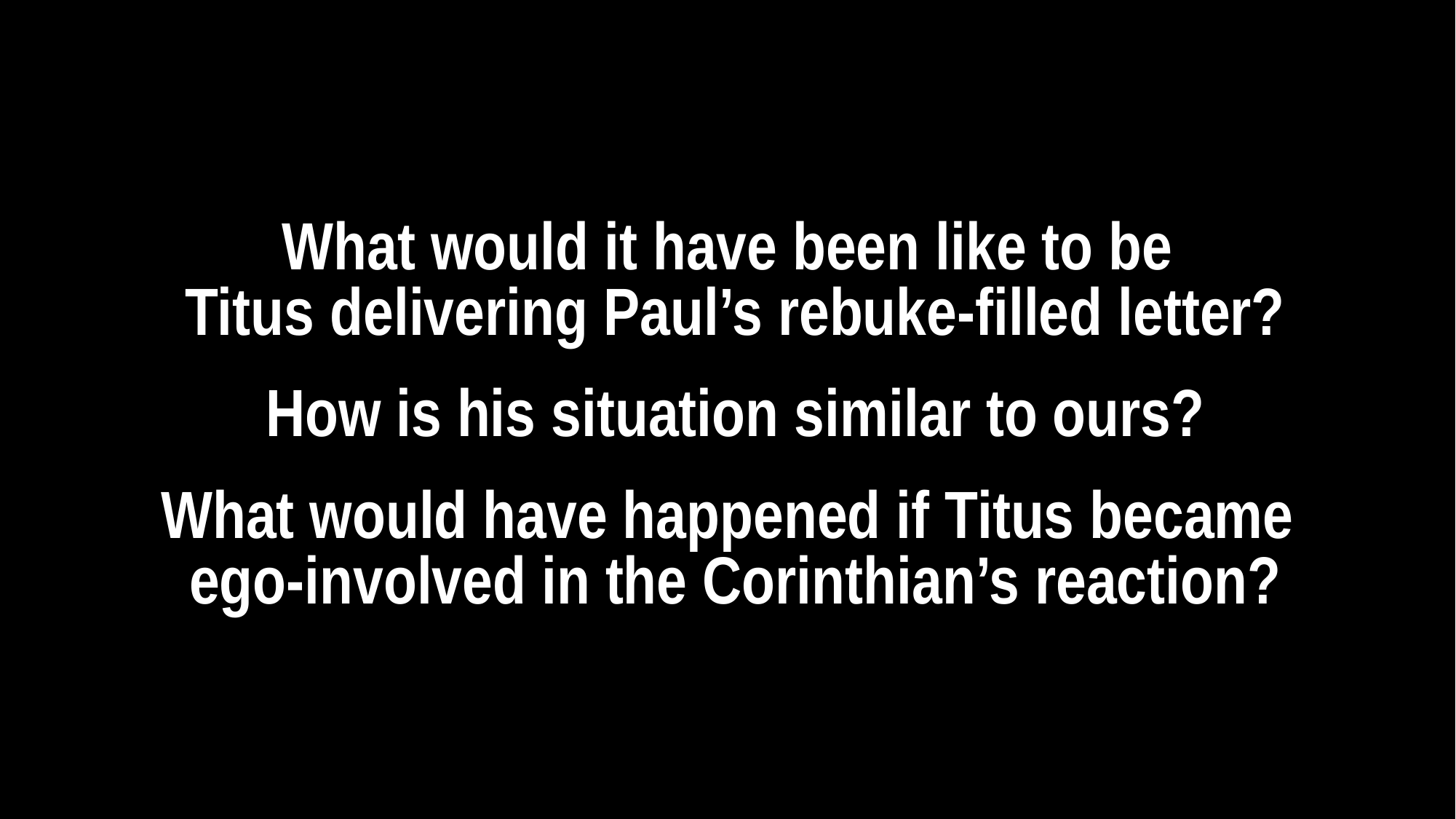

What would it have been like to be
Titus delivering Paul’s rebuke-filled letter?
How is his situation similar to ours?
What would have happened if Titus became
ego-involved in the Corinthian’s reaction?